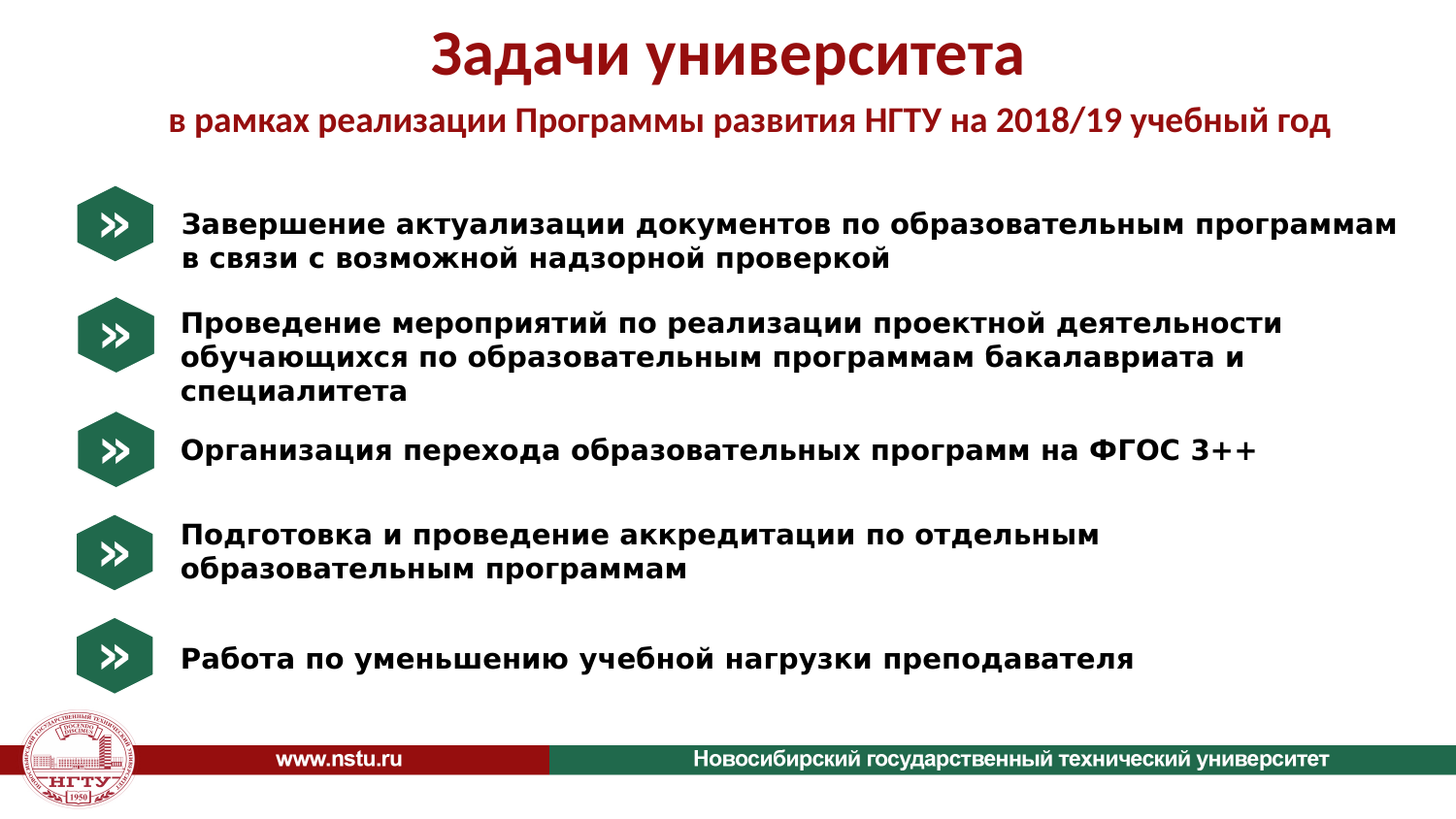

Задачи университета
в рамках реализации Программы развития НГТУ на 2018/19 учебный год

»
Завершение актуализации документов по образовательным программам в связи с возможной надзорной проверкой

»
Проведение мероприятий по реализации проектной деятельности обучающихся по образовательным программам бакалавриата и специалитета

»
Организация перехода образовательных программ на ФГОС 3++
Подготовка и проведение аккредитации по отдельным образовательным программам

»

»
Работа по уменьшению учебной нагрузки преподавателя